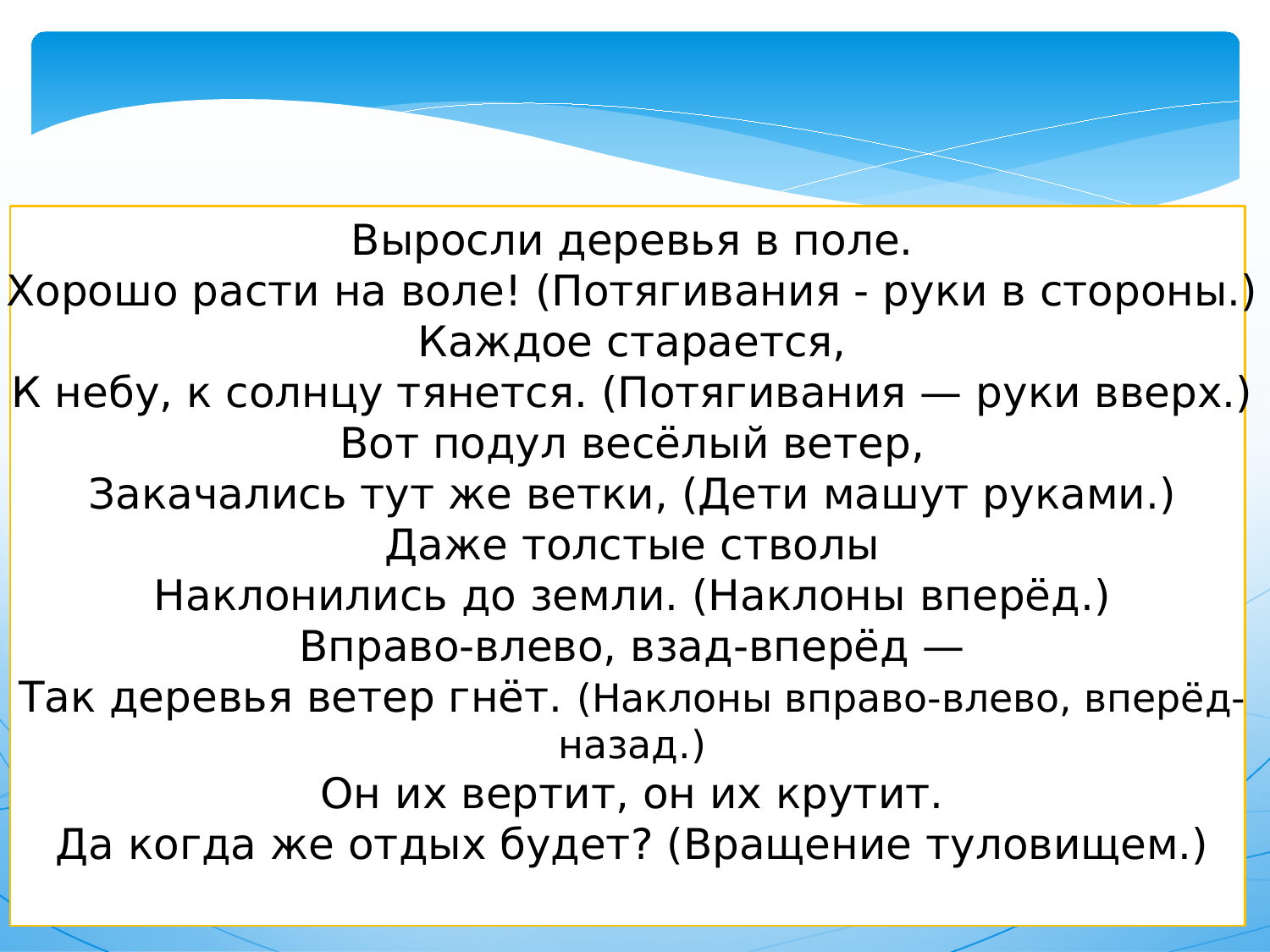

Выросли деревья в поле.
Хорошо расти на воле! (Потягивания - руки в стороны.)
Каждое старается,
К небу, к солнцу тянется. (Потягивания — руки вверх.)
Вот подул весёлый ветер,
Закачались тут же ветки, (Дети машут руками.)
Даже толстые стволы
Наклонились до земли. (Наклоны вперёд.)
Вправо-влево, взад-вперёд —
Так деревья ветер гнёт. (Наклоны вправо-влево, вперёд-назад.)
Он их вертит, он их крутит.
Да когда же отдых будет? (Вращение туловищем.)